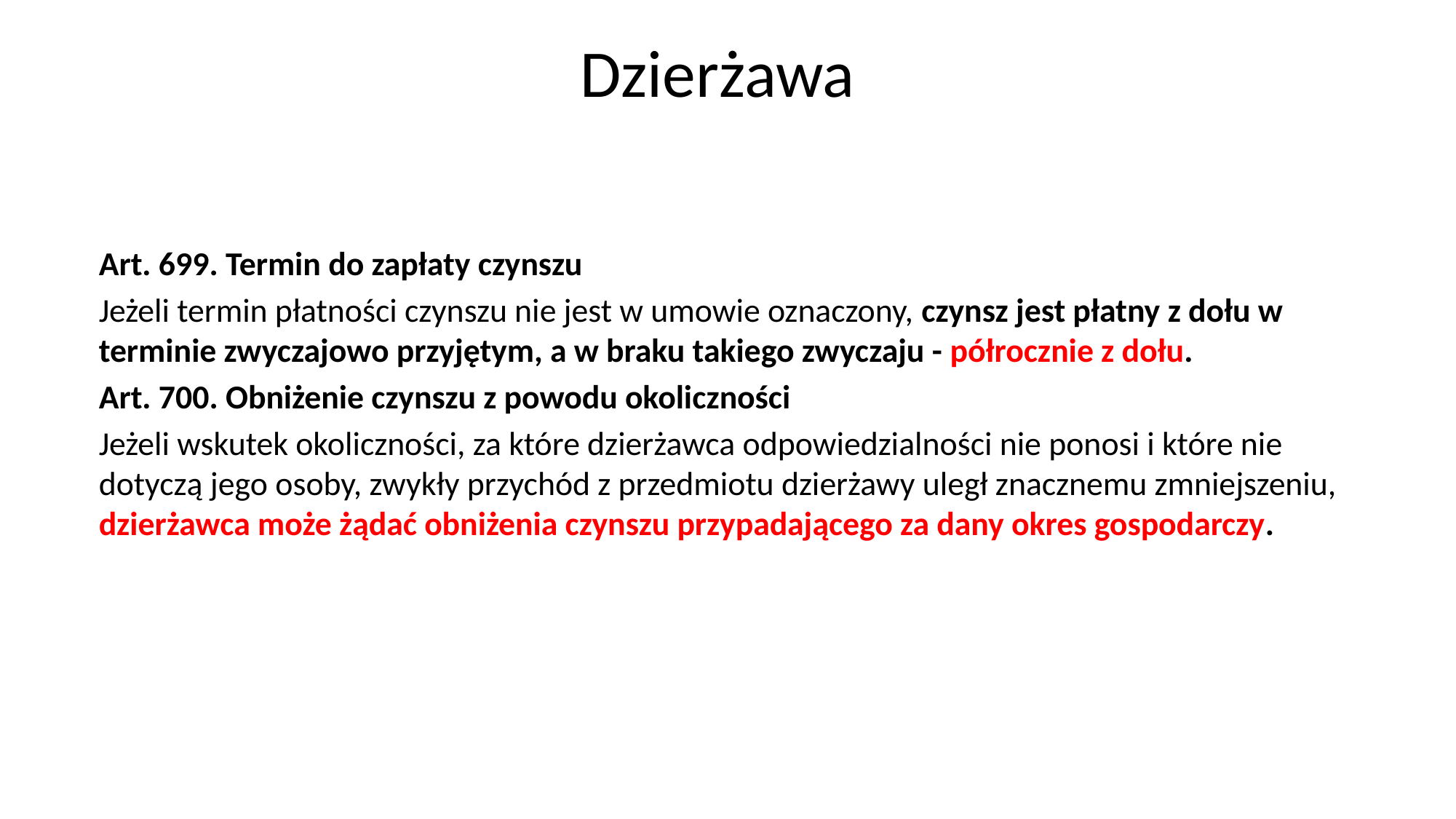

# Dzierżawa
Art. 699. Termin do zapłaty czynszu
Jeżeli termin płatności czynszu nie jest w umowie oznaczony, czynsz jest płatny z dołu w terminie zwyczajowo przyjętym, a w braku takiego zwyczaju - półrocznie z dołu.
Art. 700. Obniżenie czynszu z powodu okoliczności
Jeżeli wskutek okoliczności, za które dzierżawca odpowiedzialności nie ponosi i które nie dotyczą jego osoby, zwykły przychód z przedmiotu dzierżawy uległ znacznemu zmniejszeniu, dzierżawca może żądać obniżenia czynszu przypadającego za dany okres gospodarczy.